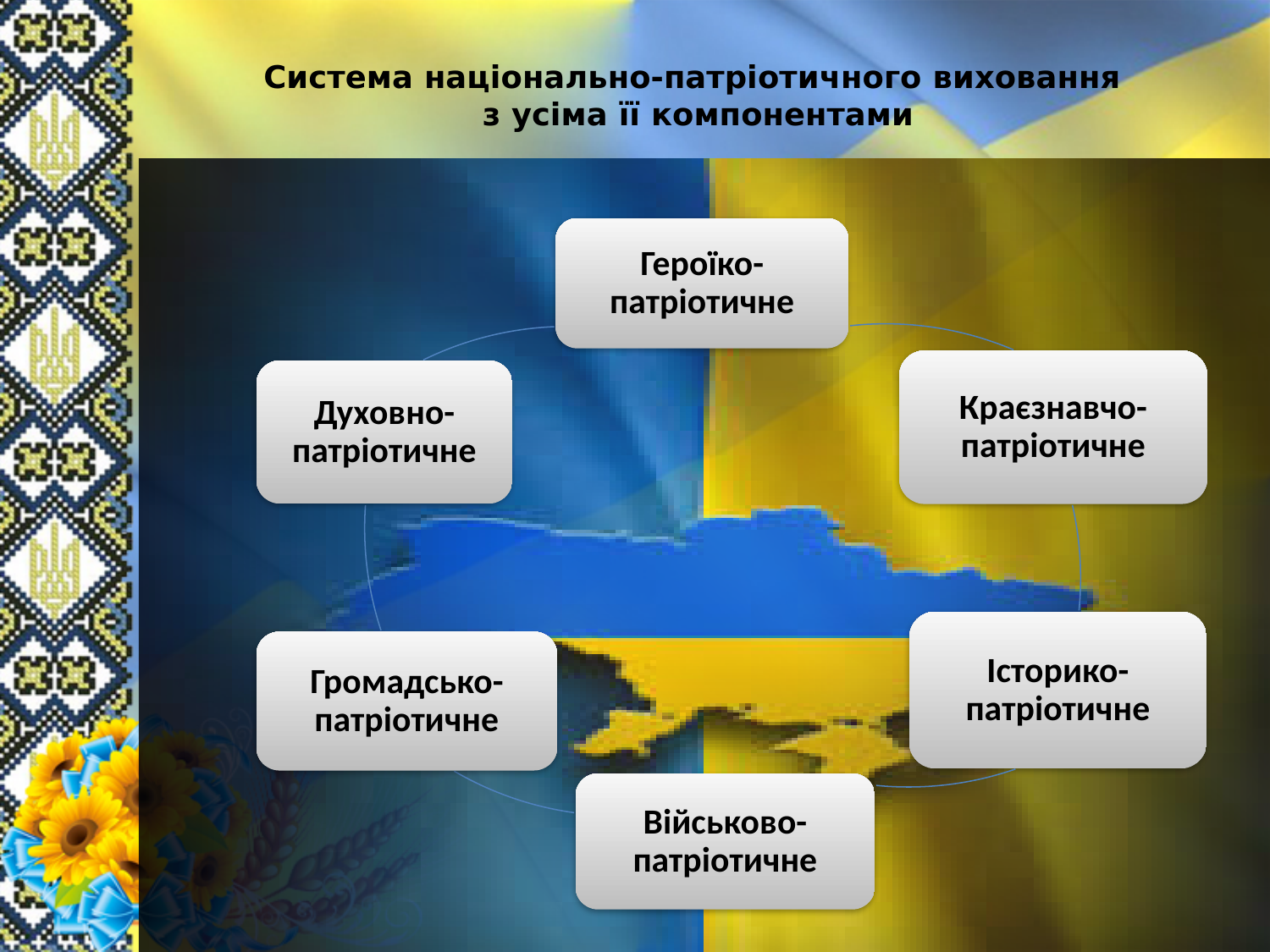

Система національно-патріотичного виховання
з усіма її компонентами
Героїко-патріотичне
Краєзнавчо-патріотичне
Історико-патріотичне
Військово-патріотичне
Громадсько-патріотичне
Духовно-патріотичне